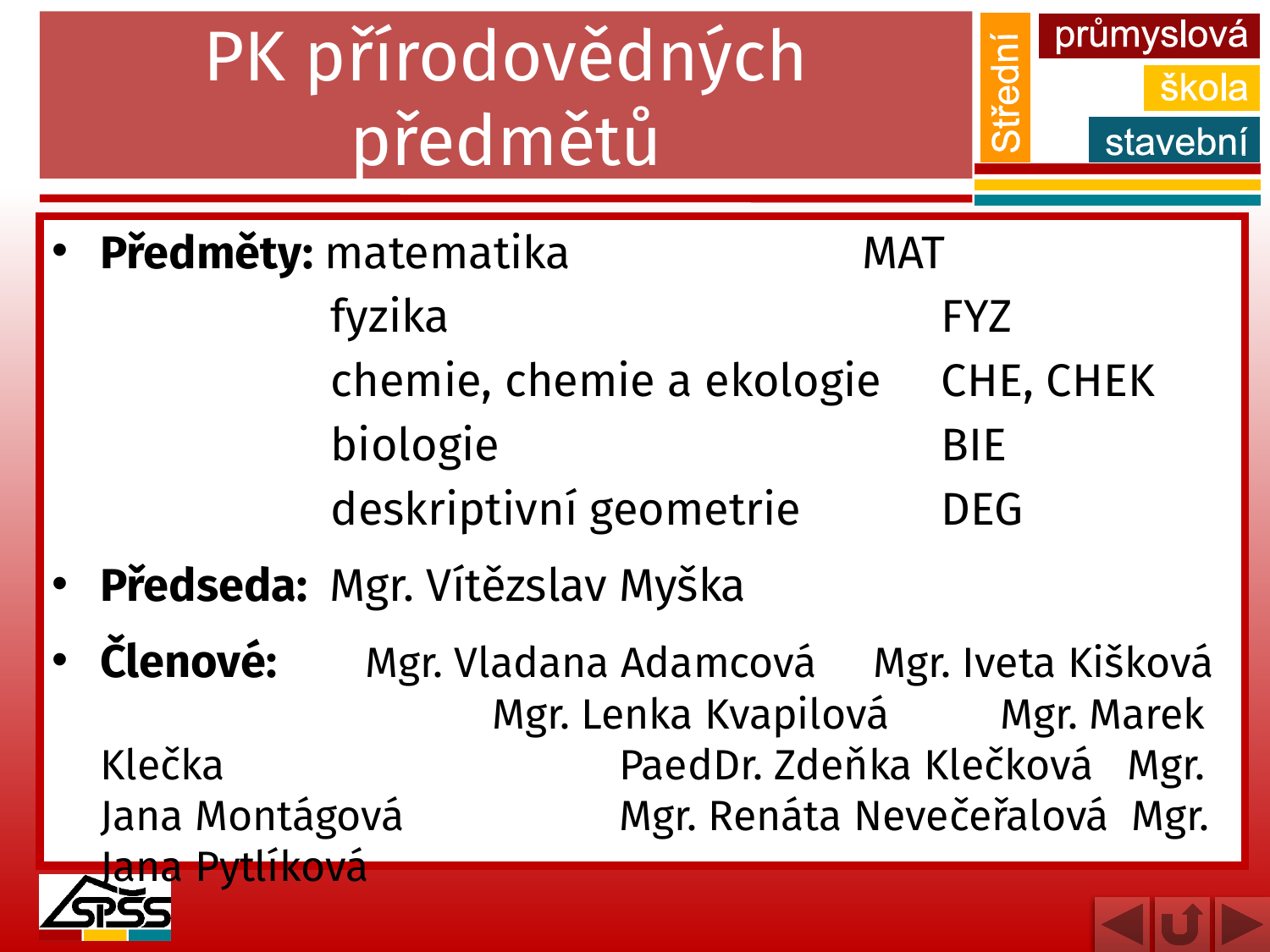

# PK přírodovědných předmětů
Předměty: matematika			MAT
		  fyzika				FYZ
		  chemie, chemie a ekologie	CHE, CHEK
		  biologie				BIE
		  deskriptivní geometrie		DEG

Předseda:  Mgr. Vítězslav Myška

Členové:	 Mgr. Vladana Adamcová 	 Mgr. Iveta Kišková 			 Mgr. Lenka Kvapilová 	 Mgr. Marek Klečka 			 PaedDr. Zdeňka Klečková	 Mgr. Jana Montágová 		 Mgr. Renáta Nevečeřalová  Mgr. Jana Pytlíková